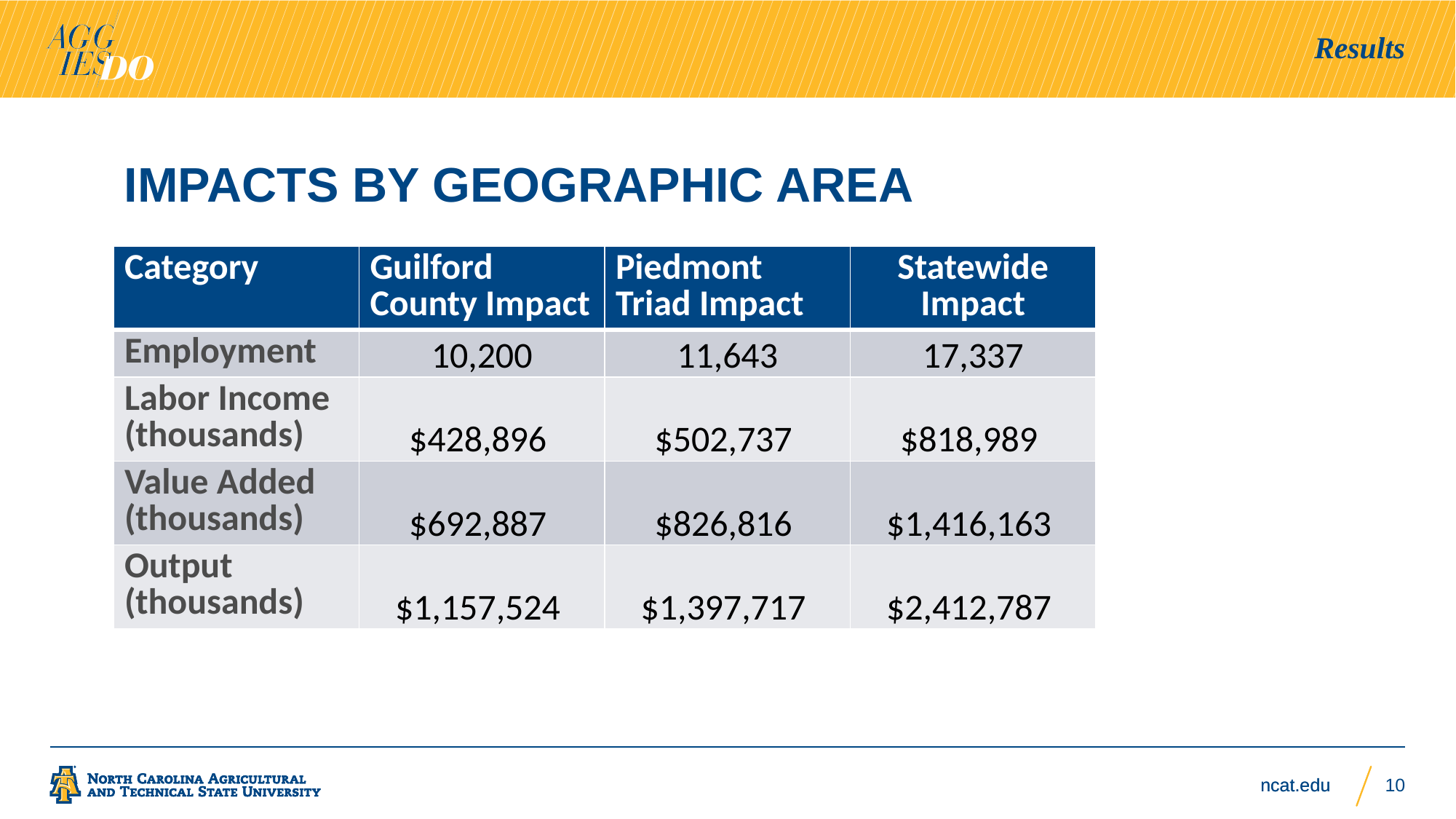

Results
# Impacts by Geographic area
| Category | Guilford County Impact | Piedmont Triad Impact | Statewide Impact |
| --- | --- | --- | --- |
| Employment | 10,200 | 11,643 | 17,337 |
| Labor Income (thousands) | $428,896 | $502,737 | $818,989 |
| Value Added (thousands) | $692,887 | $826,816 | $1,416,163 |
| Output (thousands) | $1,157,524 | $1,397,717 | $2,412,787 |
10